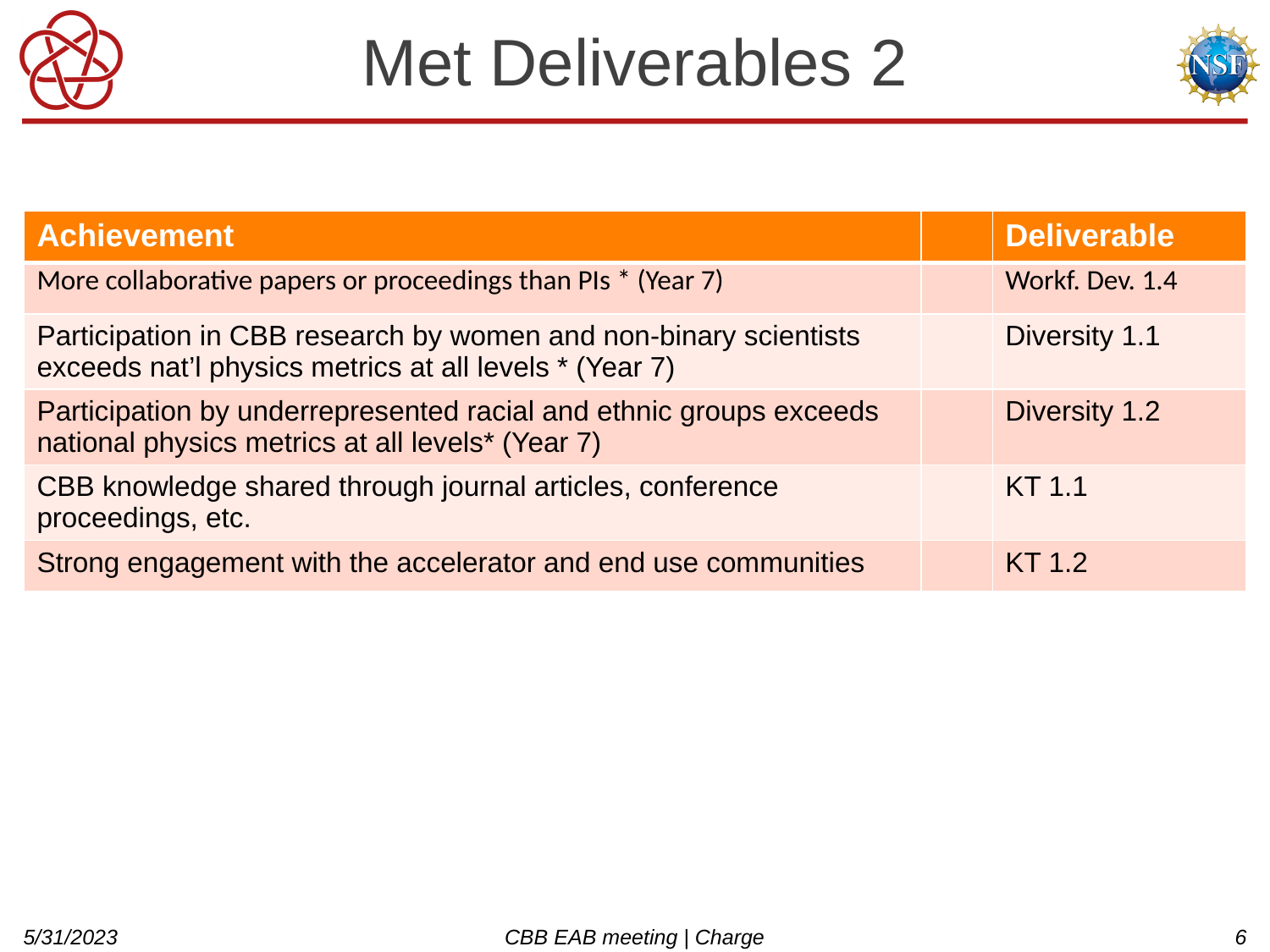

# Met Deliverables 2
| Achievement |  | Deliverable |
| --- | --- | --- |
| More collaborative papers or proceedings than PIs \* (Year 7) |  | Workf. Dev. 1.4 |
| Participation in CBB research by women and non-binary scientists exceeds nat’l physics metrics at all levels \* (Year 7) |  | Diversity 1.1 |
| Participation by underrepresented racial and ethnic groups exceeds national physics metrics at all levels\* (Year 7) |  | Diversity 1.2 |
| CBB knowledge shared through journal articles, conference proceedings, etc. |  | KT 1.1 |
| Strong engagement with the accelerator and end use communities |  | KT 1.2 |
5/31/2023
CBB EAB meeting | Charge
6